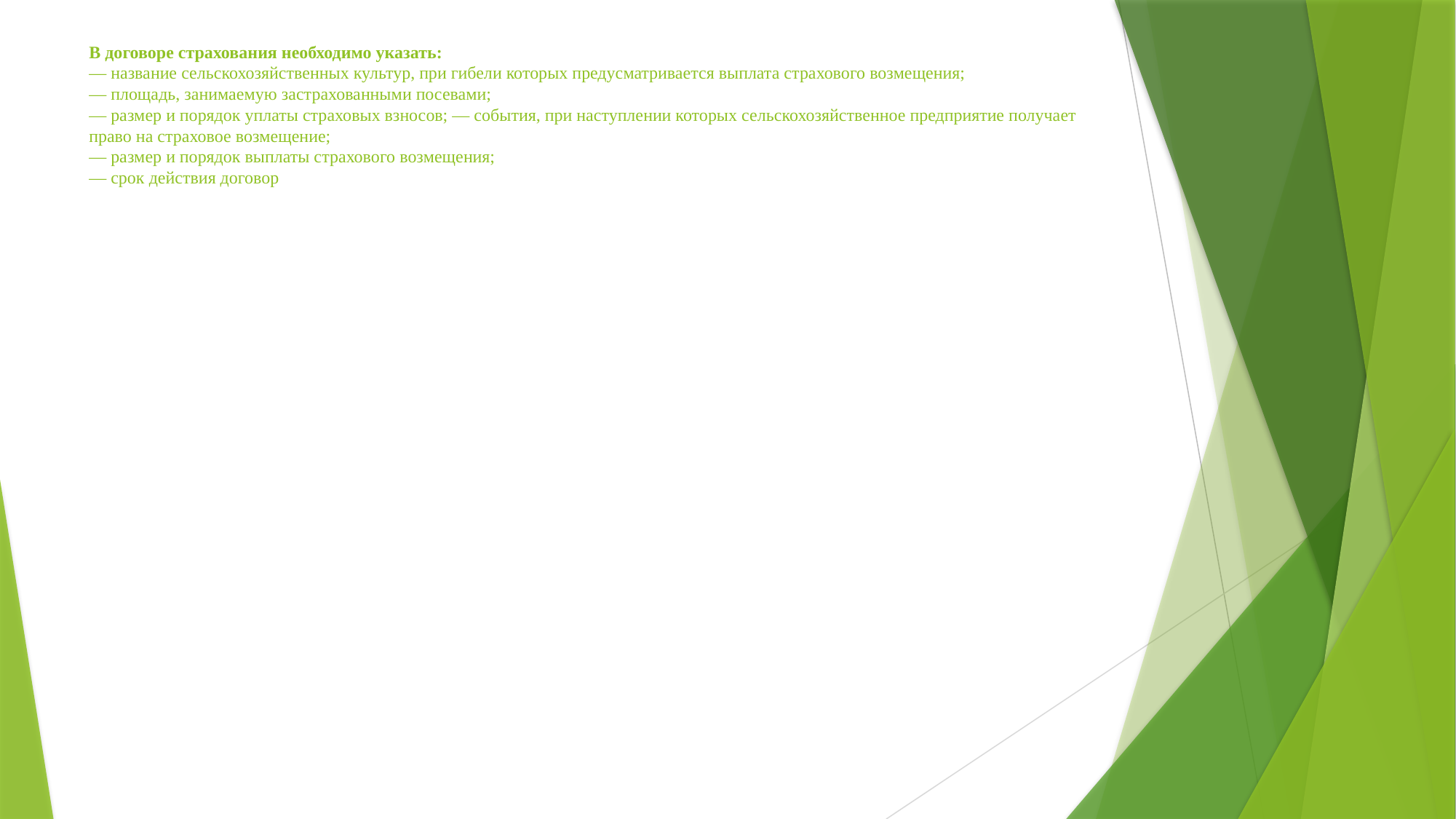

# В договоре страхования необходимо указать: — название сельскохозяйственных культур, при гибели которых предусматривается выплата страхового возмещения; — площадь, занимаемую застрахованными посевами; — размер и порядок уплаты страховых взносов; — события, при наступлении которых сельскохозяйственное предприятие получает право на страховое возмещение; — размер и порядок выплаты страхового возмещения; — срок действия договор